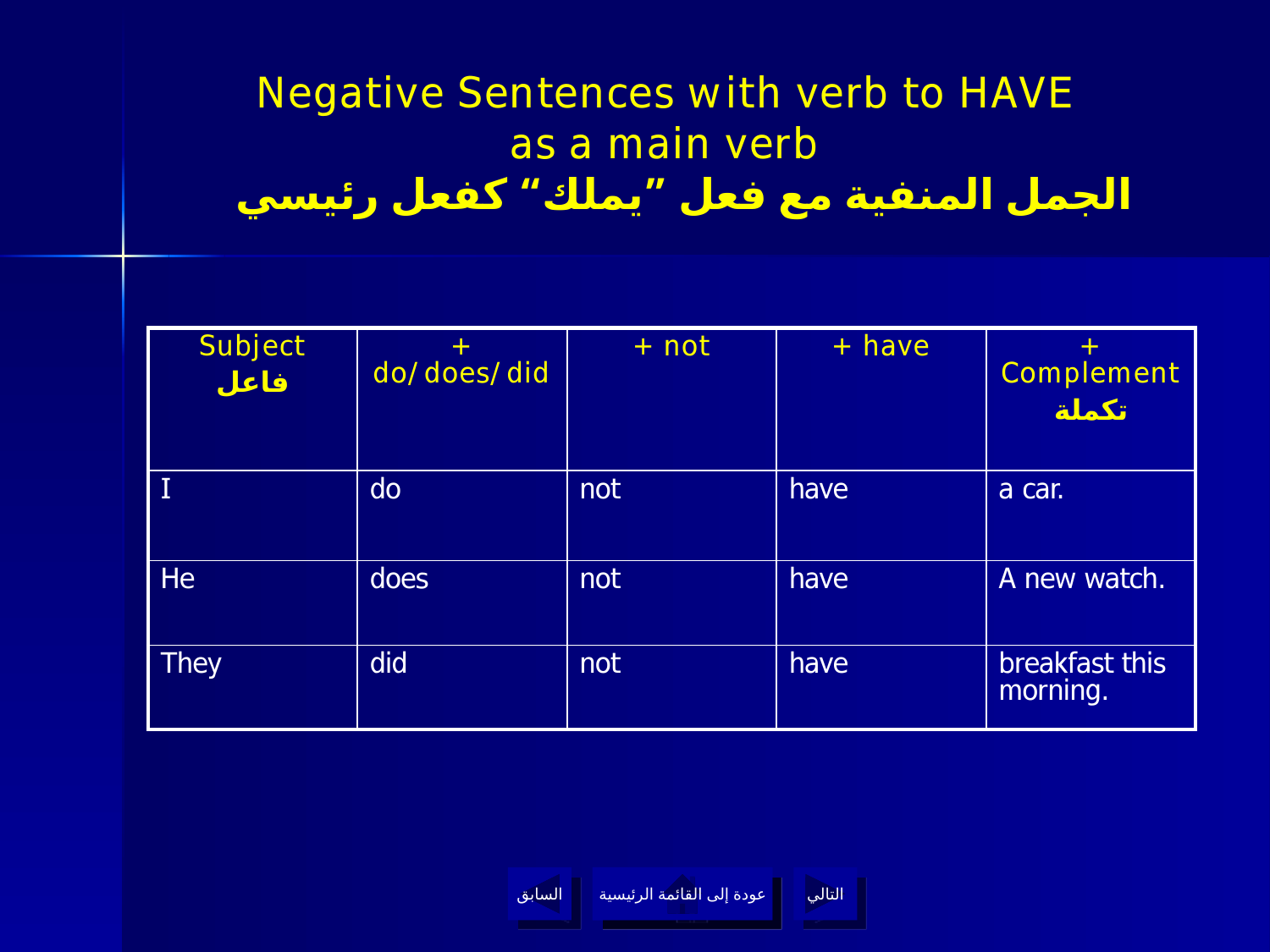

# Negative Sentences with verb to HAVE as a main verb الجمل المنفية مع فعل ”يملك“ كفعل رئيسي
| Subject فاعل | + do/does/did | + not | + have | + Complement تكملة |
| --- | --- | --- | --- | --- |
| I | do | not | have | a car. |
| He | does | not | have | A new watch. |
| They | did | not | have | breakfast this morning. |
السابق
عودة إلى القائمة الرئيسية
التالي
عودة إلى القائمة الرئيسية